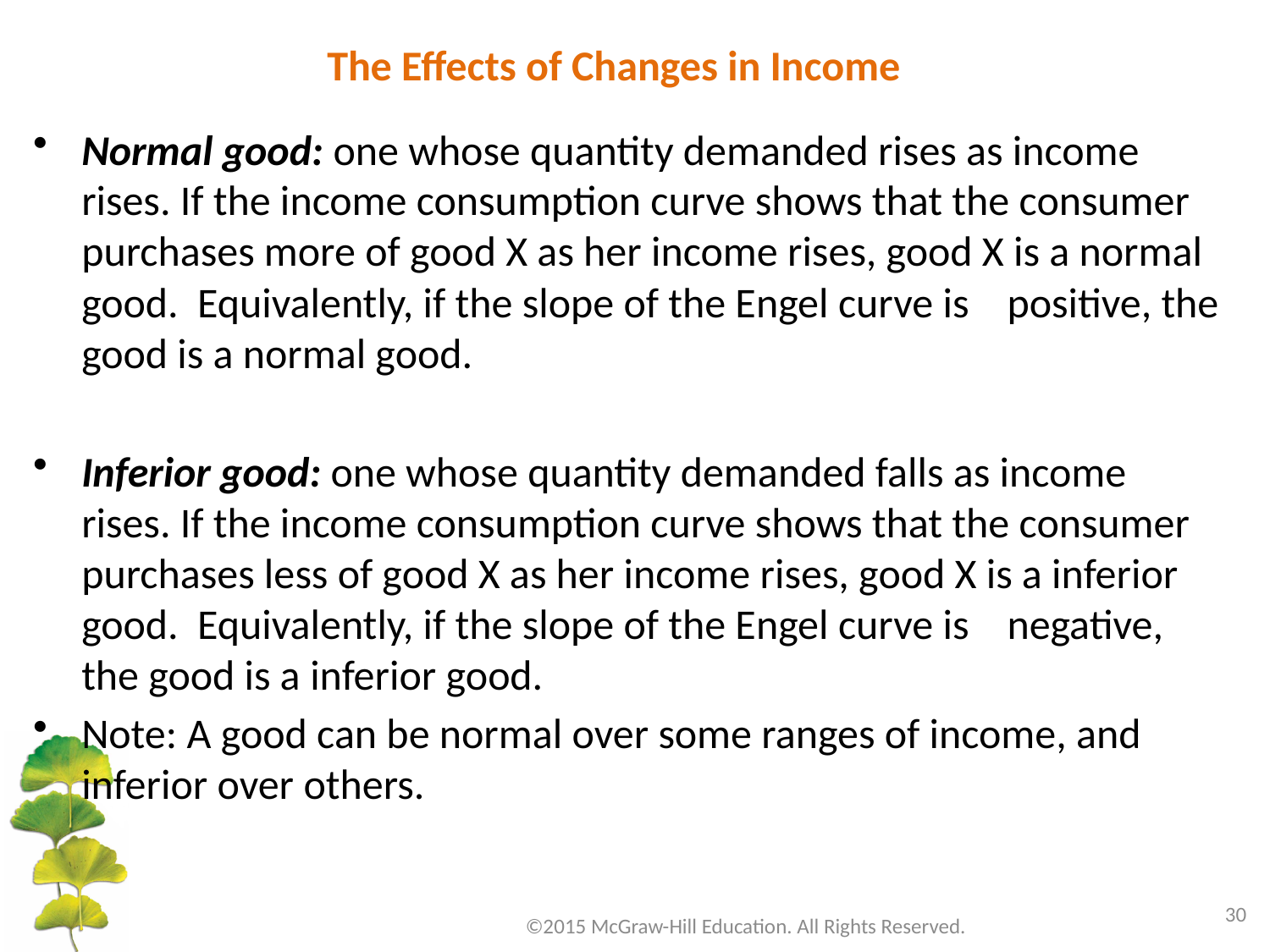

# The Effects of Changes in Income
Normal good: one whose quantity demanded rises as income rises. If the income consumption curve shows that the consumer purchases more of good X as her income rises, good X is a normal good.  Equivalently, if the slope of the Engel curve is    positive, the good is a normal good.

Inferior good: one whose quantity demanded falls as income rises. If the income consumption curve shows that the consumer purchases less of good X as her income rises, good X is a inferior good.  Equivalently, if the slope of the Engel curve is    negative, the good is a inferior good.
Note: A good can be normal over some ranges of income, and inferior over others.
30
©2015 McGraw-Hill Education. All Rights Reserved.